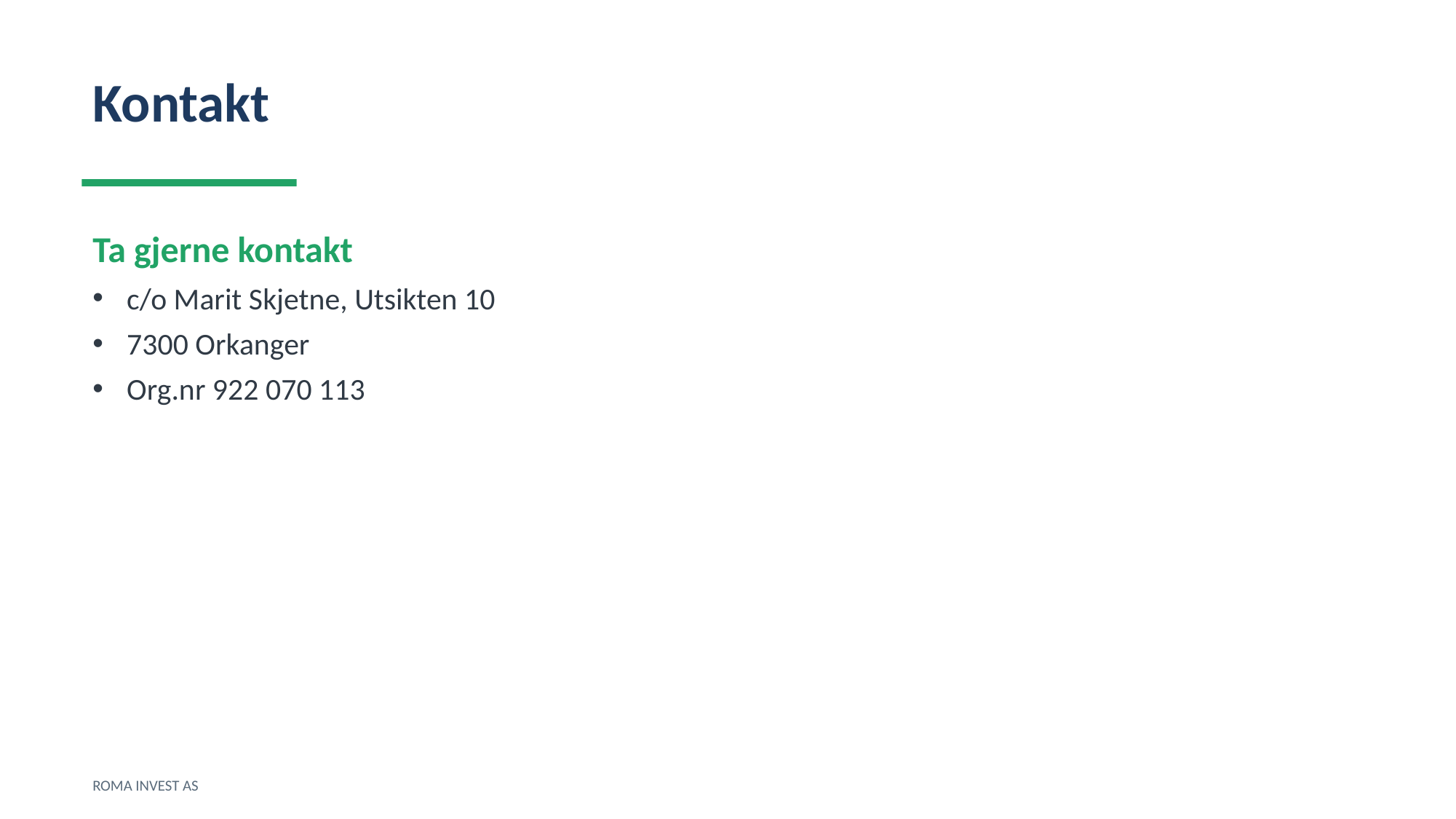

Kontakt

Ta gjerne kontakt
c/o Marit Skjetne, Utsikten 10
7300 Orkanger
Org.nr 922 070 113
ROMA INVEST AS